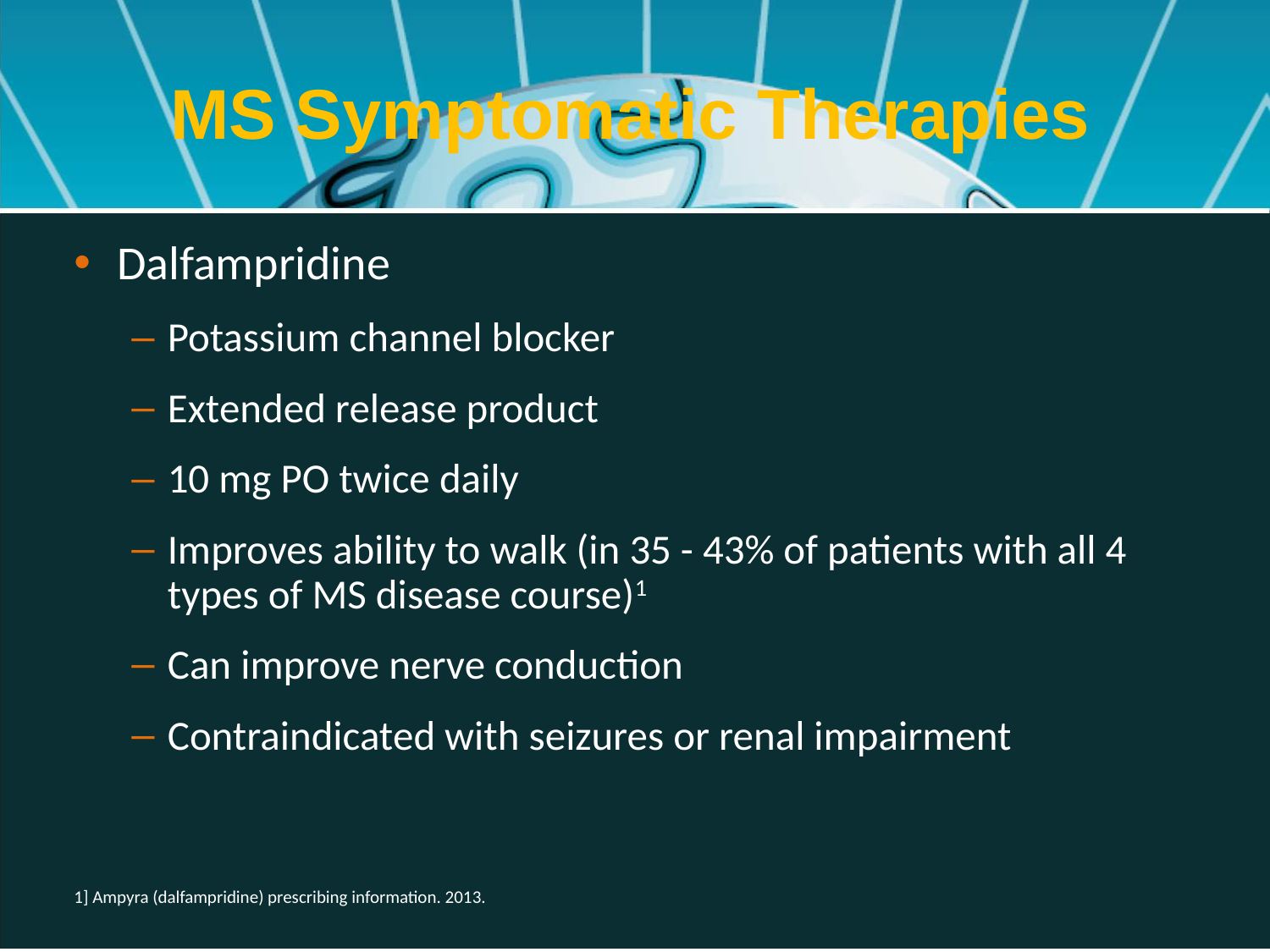

MS Symptomatic Therapies
Dalfampridine
Potassium channel blocker
Extended release product
10 mg PO twice daily
Improves ability to walk (in 35 - 43% of patients with all 4 types of MS disease course)1
Can improve nerve conduction
Contraindicated with seizures or renal impairment

1] Ampyra (dalfampridine) prescribing information. 2013.